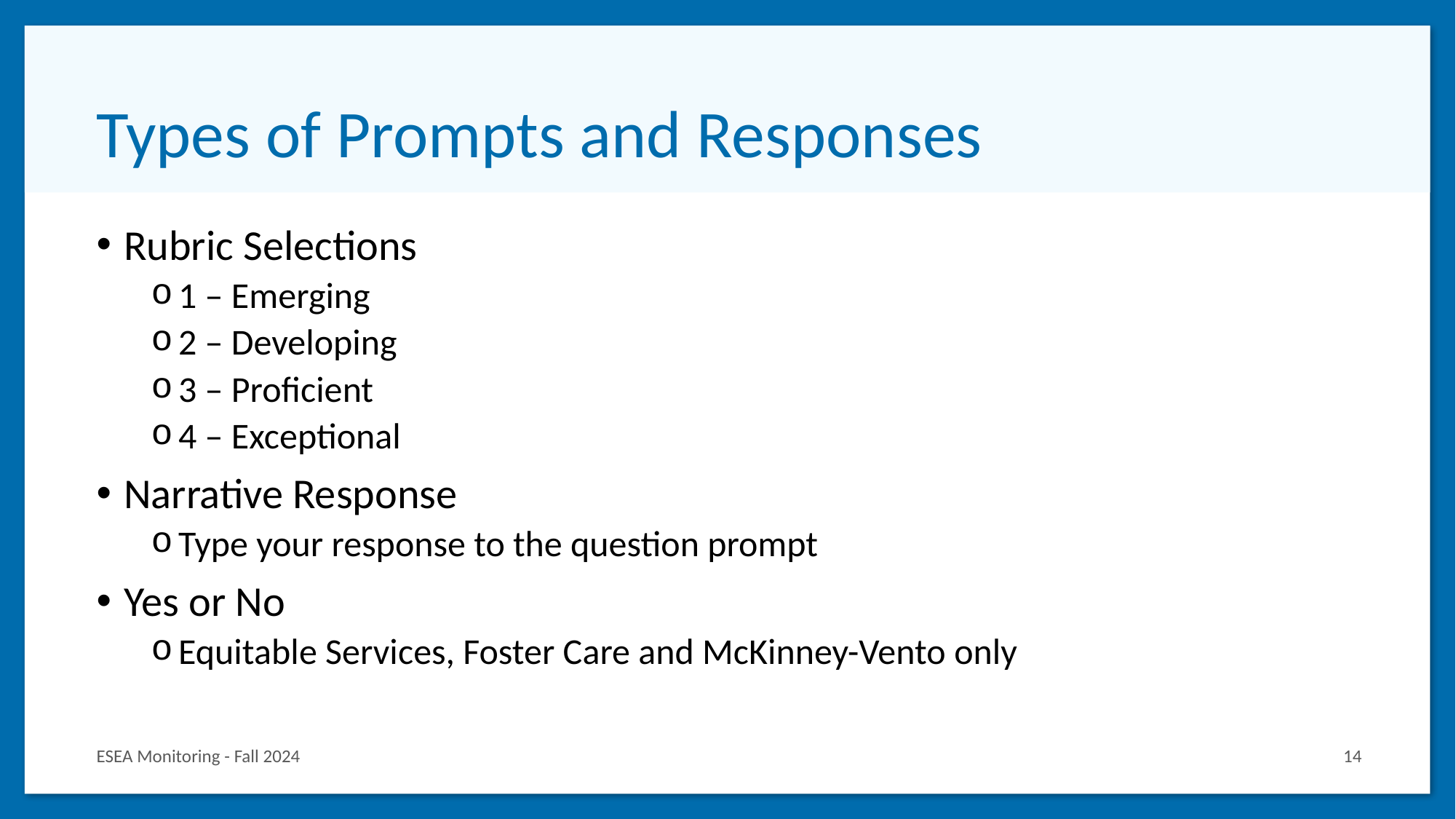

# Types of Prompts and Responses
Rubric Selections
1 – Emerging
2 – Developing
3 – Proficient
4 – Exceptional
Narrative Response
Type your response to the question prompt
Yes or No
Equitable Services, Foster Care and McKinney-Vento only
ESEA Monitoring - Fall 2024
14